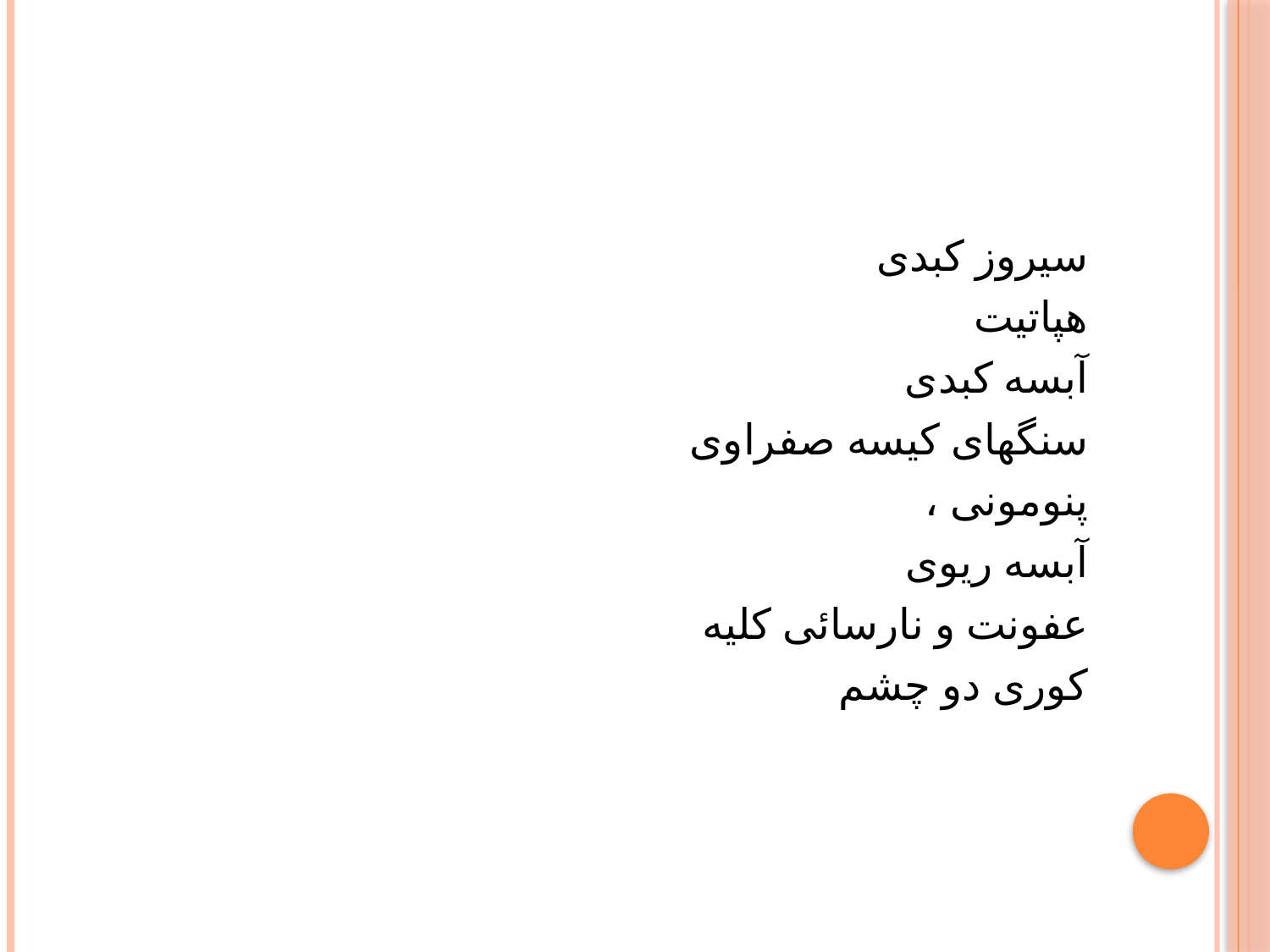

سیروز کبدی
هپاتیت
 آبسه کبدی
 سنگهای کیسه صفراوی
، پنومونی
آبسه ریوی
 عفونت و نارسائی کلیه
 کوری دو چشم